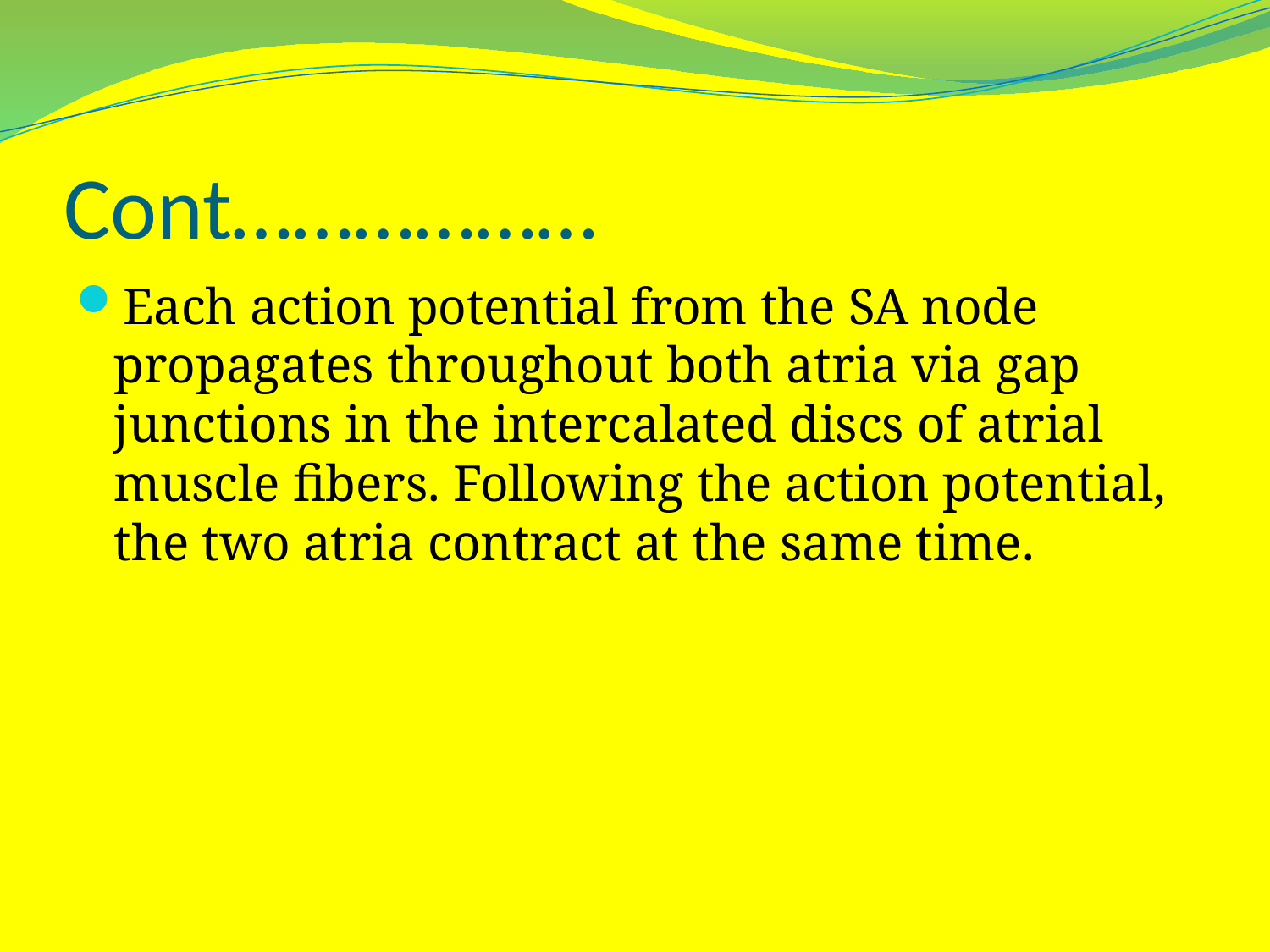

# Cont………………
Each action potential from the SA node propagates throughout both atria via gap junctions in the intercalated discs of atrial muscle fibers. Following the action potential, the two atria contract at the same time.